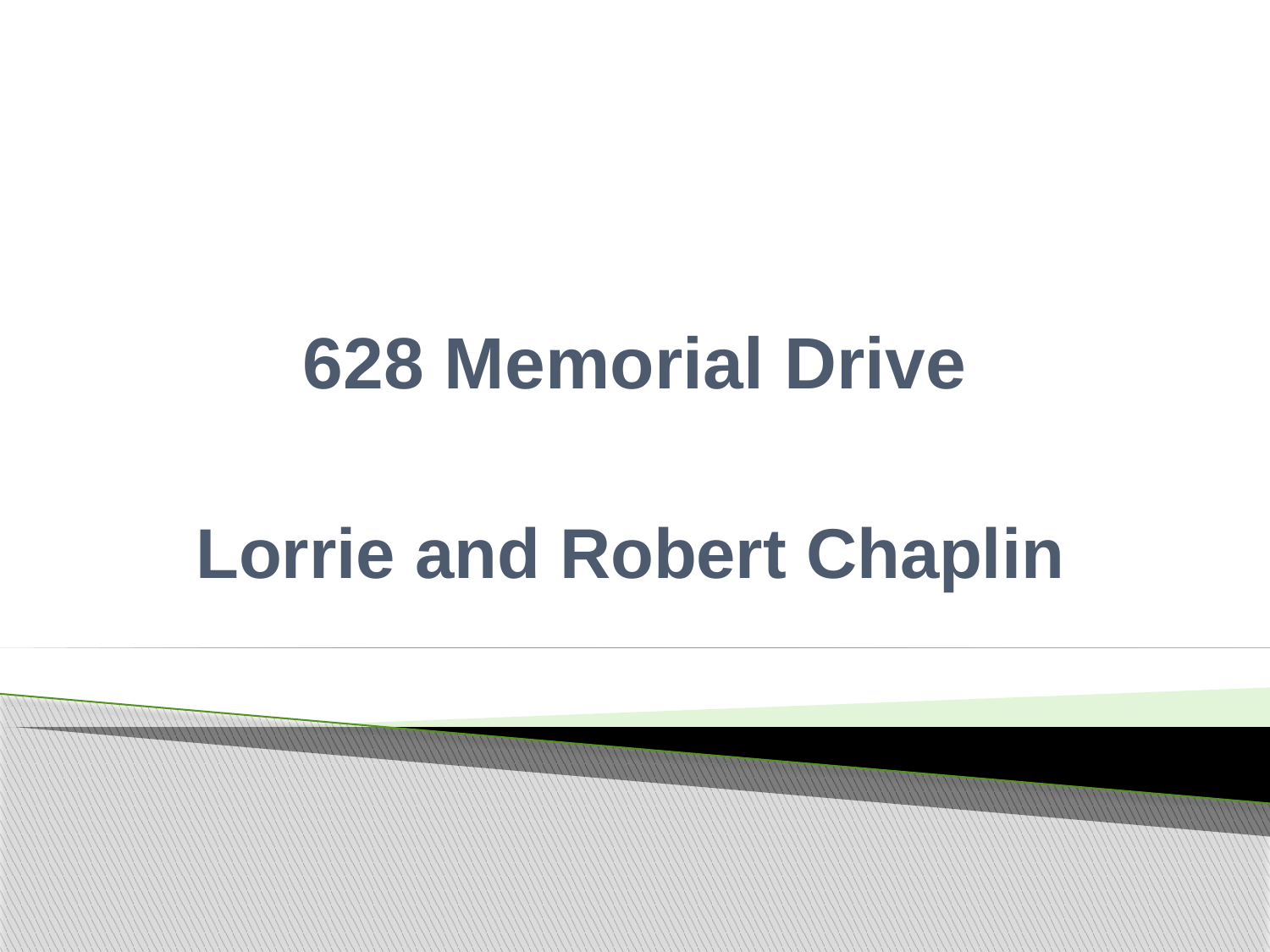

# 628 Memorial Drive
Lorrie and Robert Chaplin